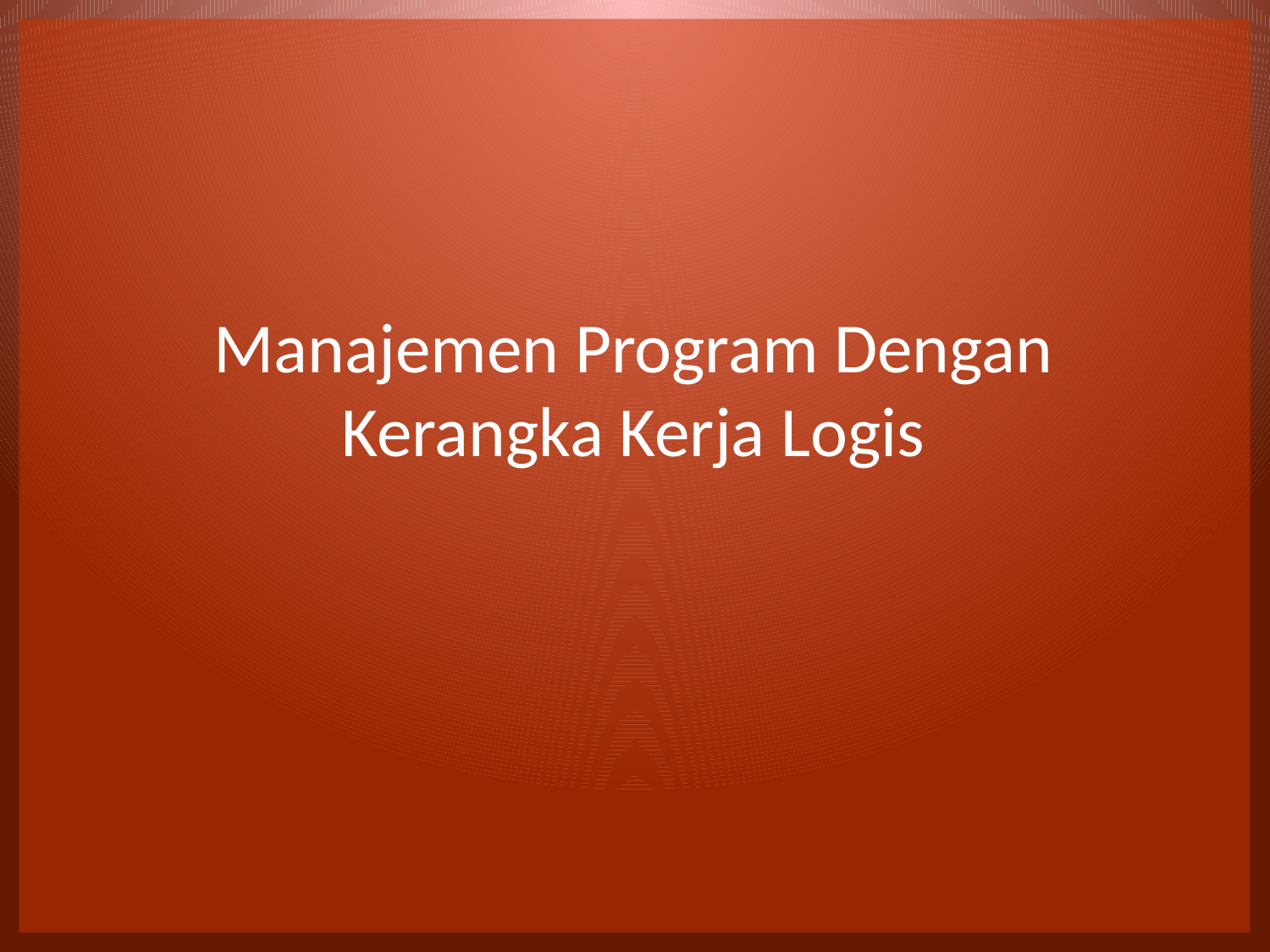

# Manajemen Program Dengan Kerangka Kerja Logis